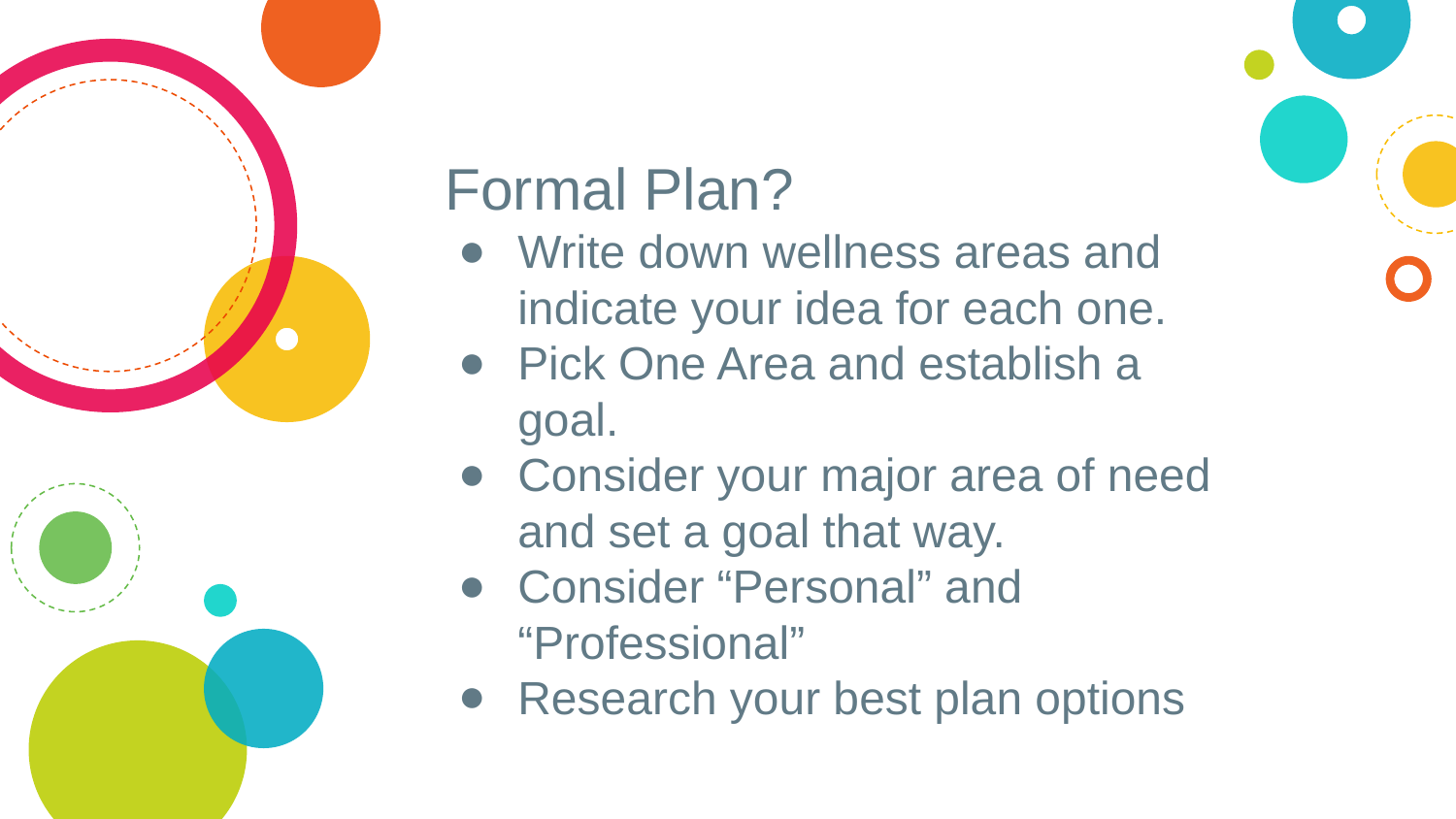

# Formal Plan?
Write down wellness areas and indicate your idea for each one.
Pick One Area and establish a goal.
Consider your major area of need and set a goal that way.
Consider “Personal” and “Professional”
Research your best plan options